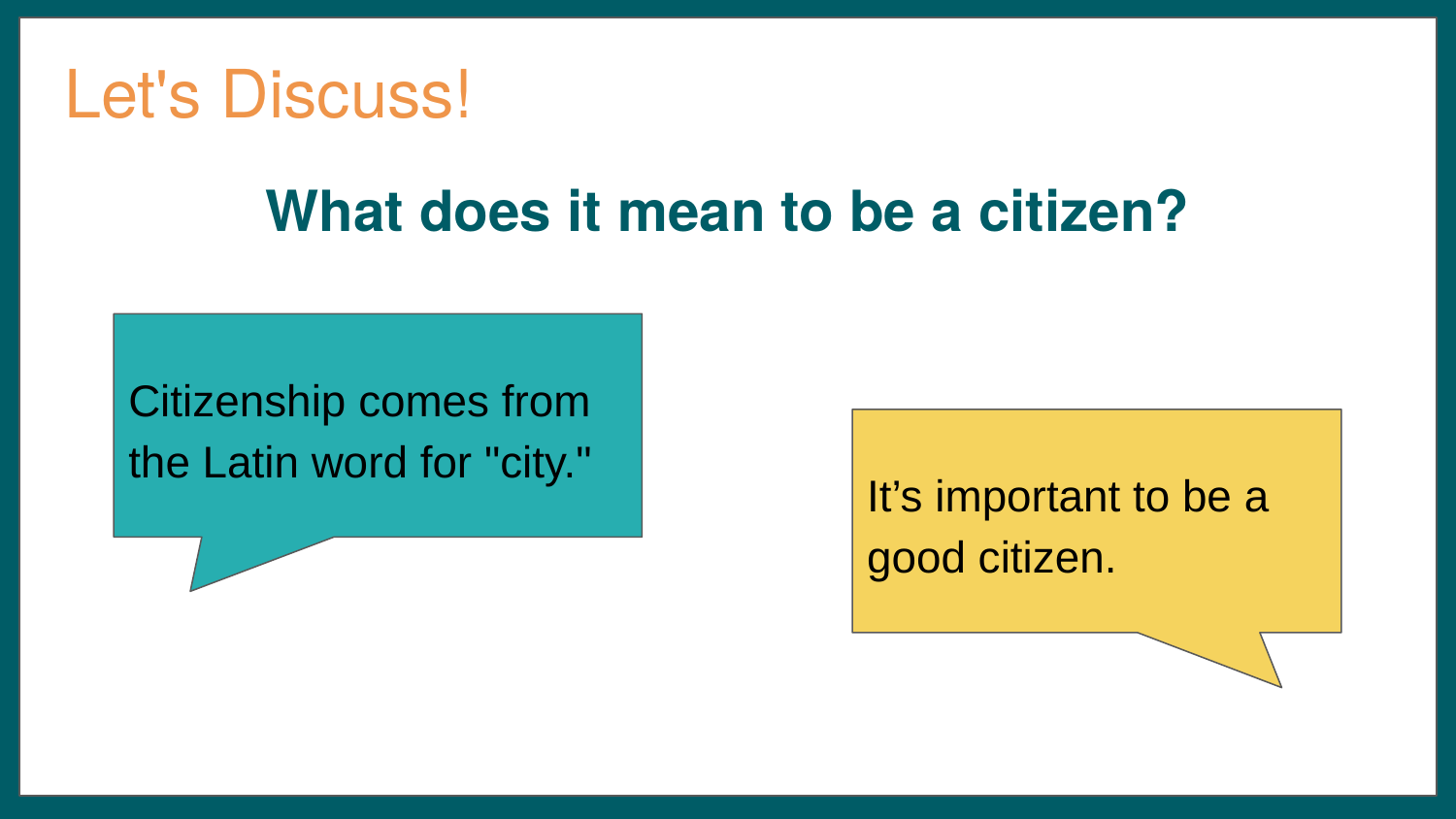

# Let's Discuss!
What does it mean to be a citizen?
Citizenship comes from the Latin word for "city."
It’s important to be a good citizen.